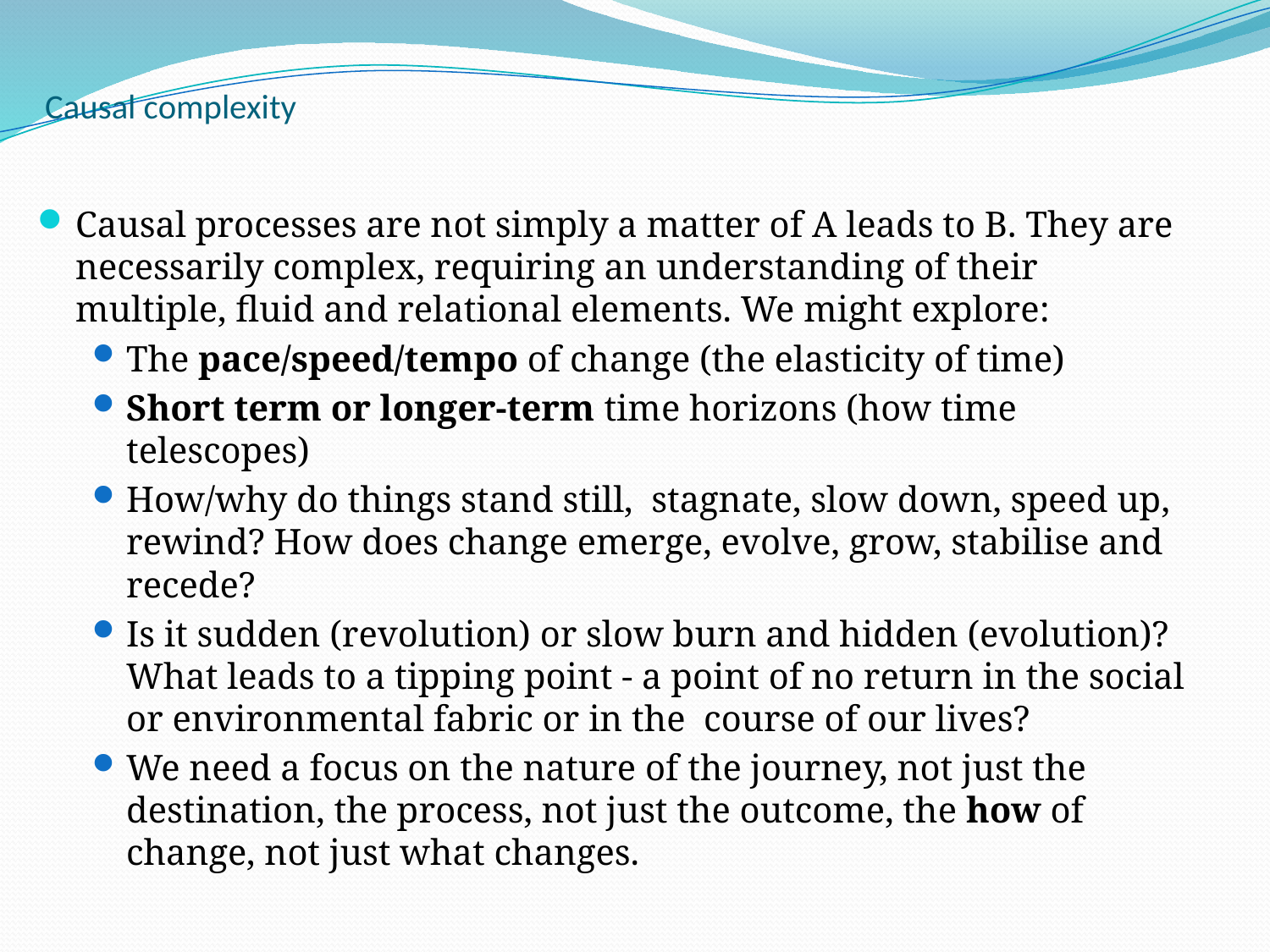

# Causal complexity
Causal processes are not simply a matter of A leads to B. They are necessarily complex, requiring an understanding of their multiple, fluid and relational elements. We might explore:
The pace/speed/tempo of change (the elasticity of time)
Short term or longer-term time horizons (how time telescopes)
How/why do things stand still,  stagnate, slow down, speed up, rewind? How does change emerge, evolve, grow, stabilise and recede?
Is it sudden (revolution) or slow burn and hidden (evolution)? What leads to a tipping point - a point of no return in the social or environmental fabric or in the  course of our lives?
We need a focus on the nature of the journey, not just the destination, the process, not just the outcome, the how of change, not just what changes.